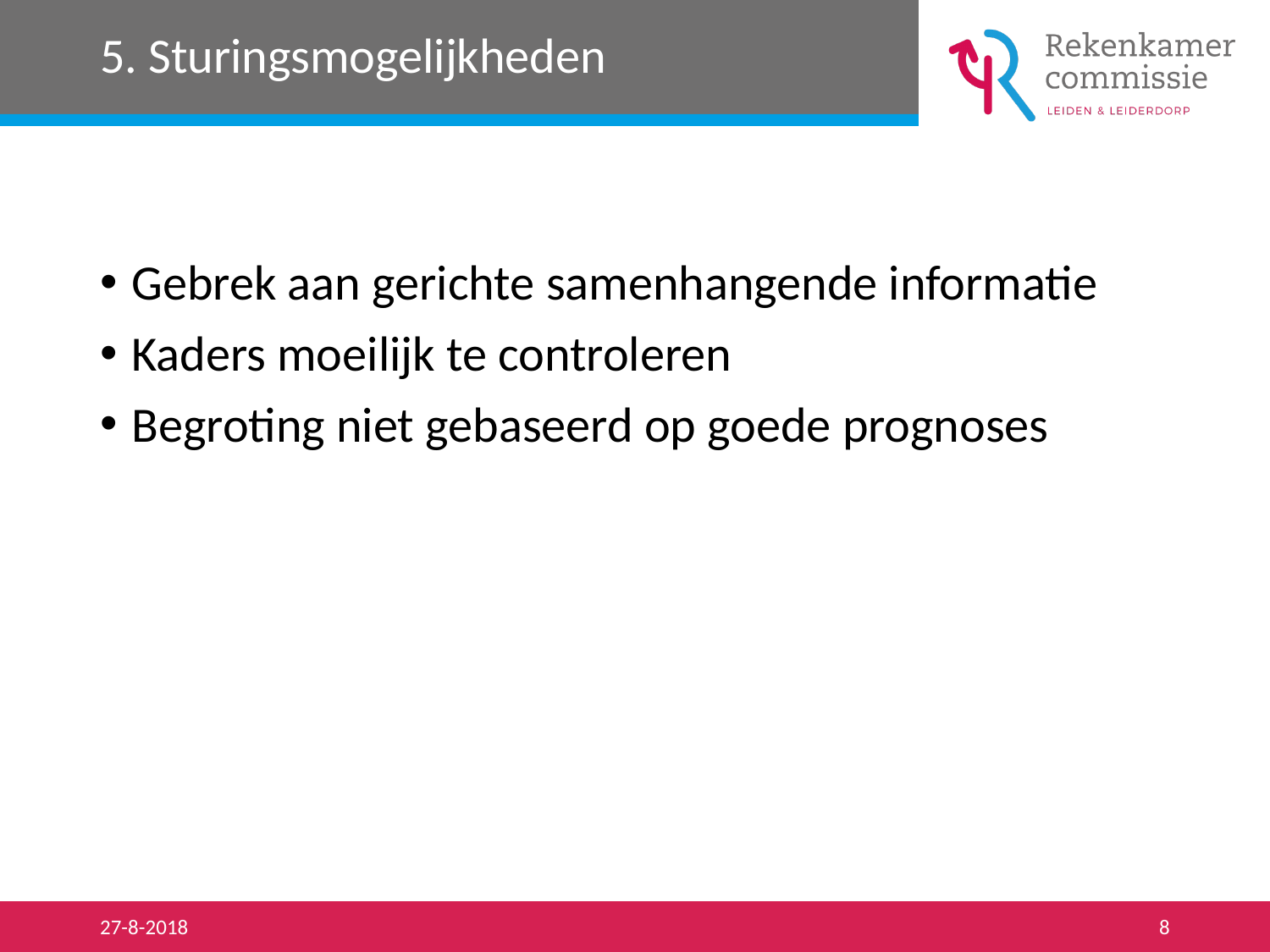

# 5. Sturingsmogelijkheden

Gebrek aan gerichte samenhangende informatie
Kaders moeilijk te controleren
Begroting niet gebaseerd op goede prognoses

27-8-2018

8